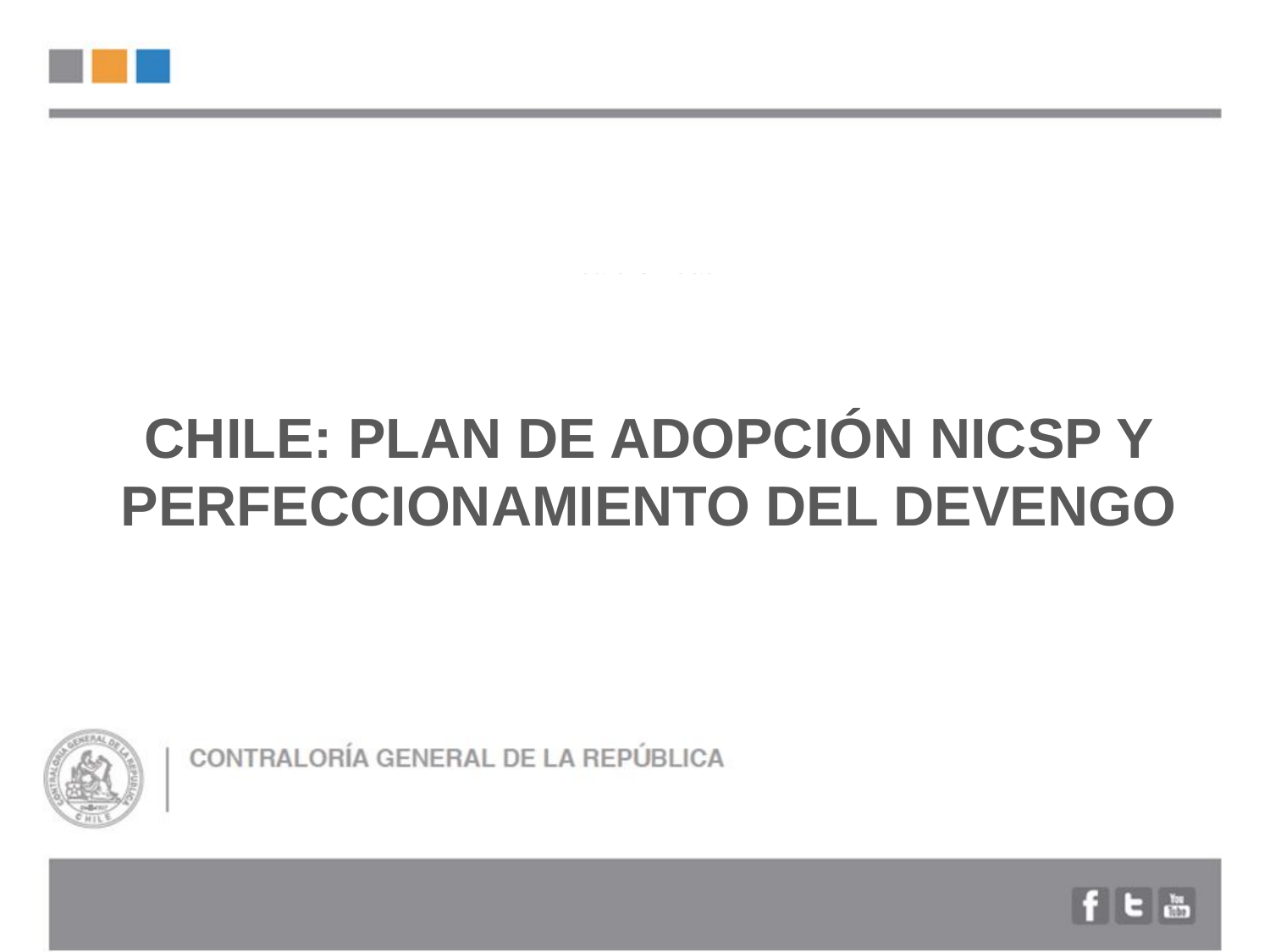

# CHILE: PLAN DE ADOPCIÓN NICSP Y PERFECCIONAMIENTO DEl DEVENGO